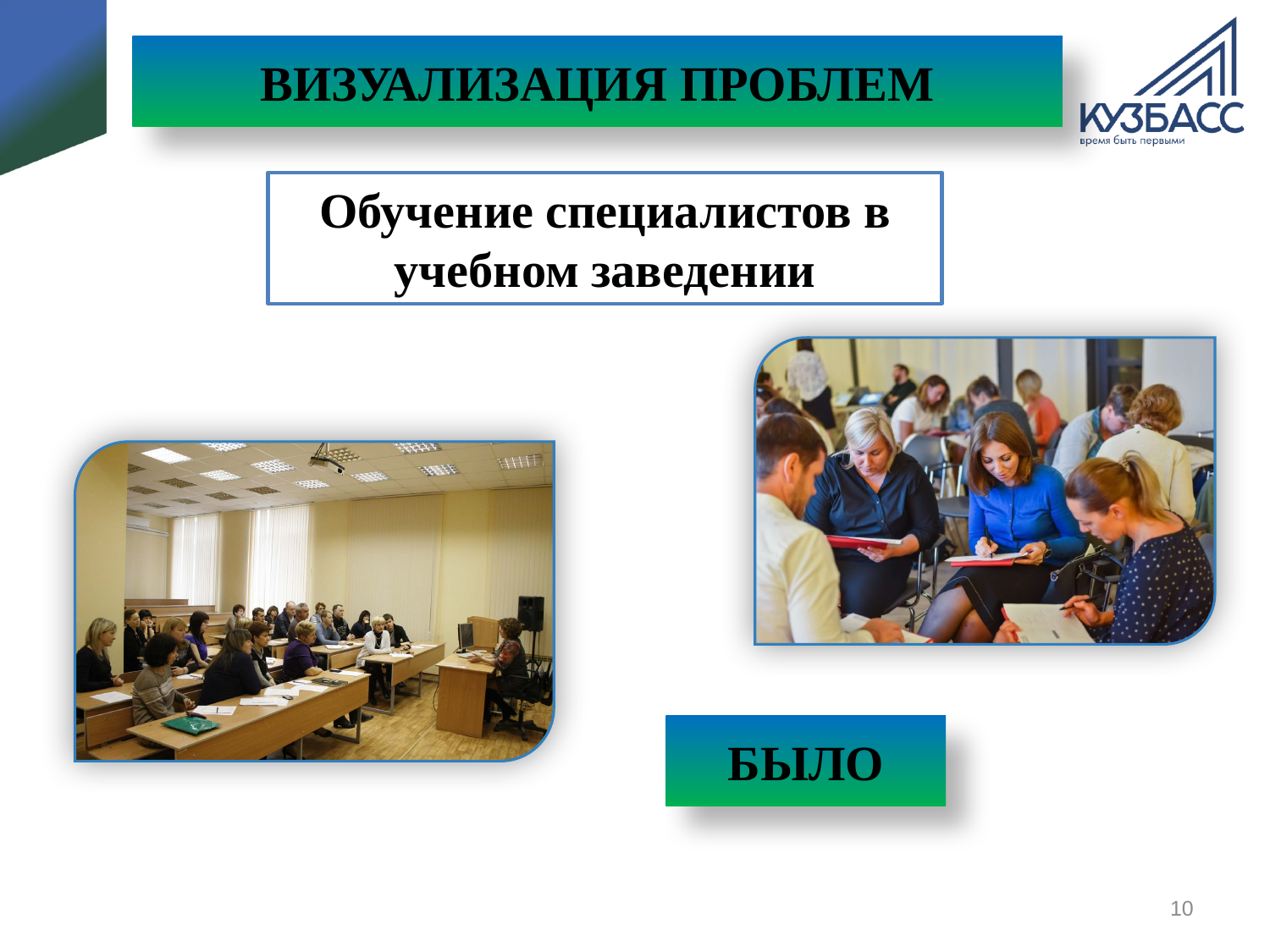

# ВИЗУАЛИЗАЦИЯ ПРОБЛЕМ
Обучение специалистов в учебном заведении

БЫЛО
10